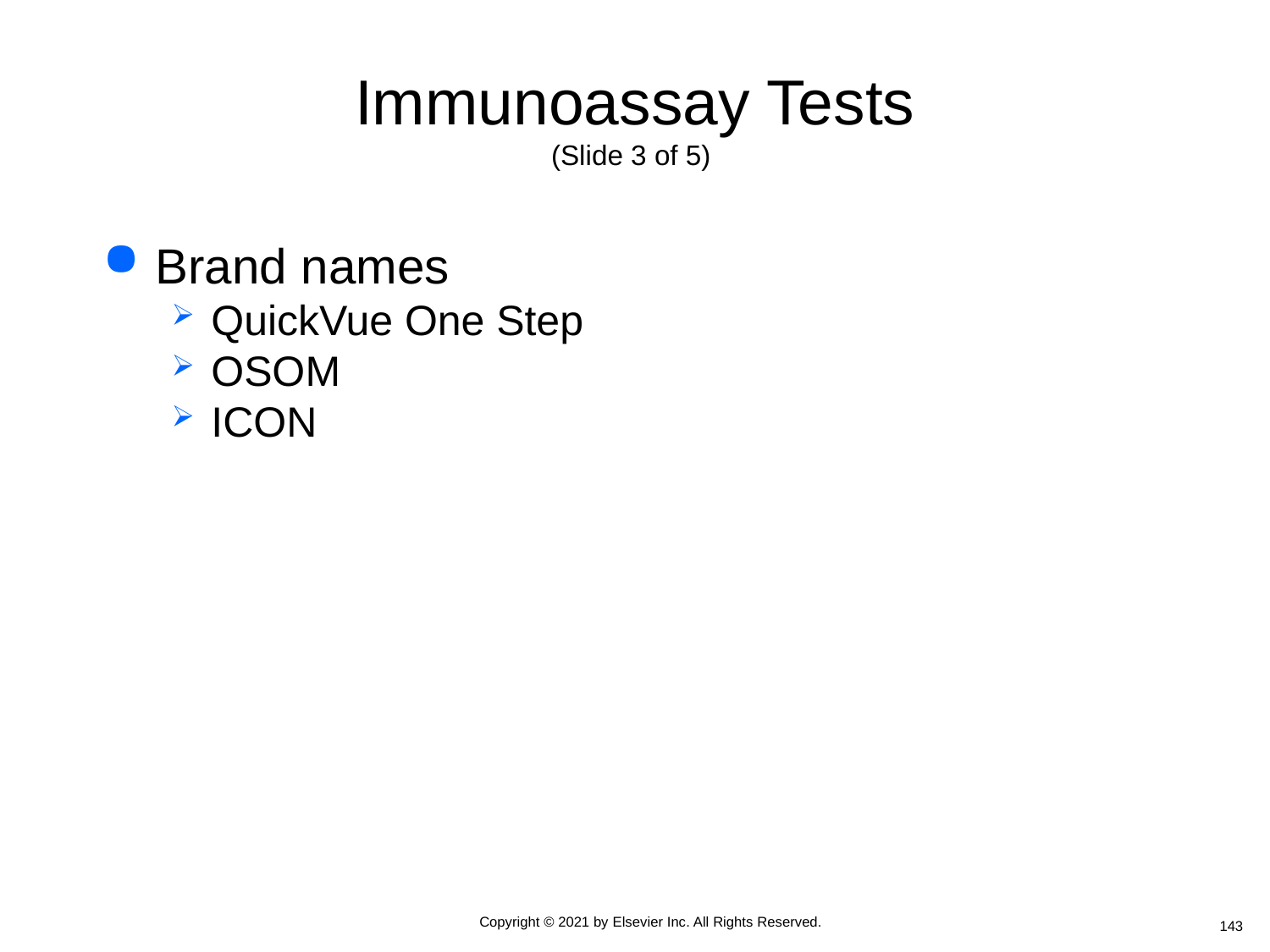

# Immunoassay Tests (Slide 3 of 5)
Brand names
QuickVue One Step
OSOM
ICON
143